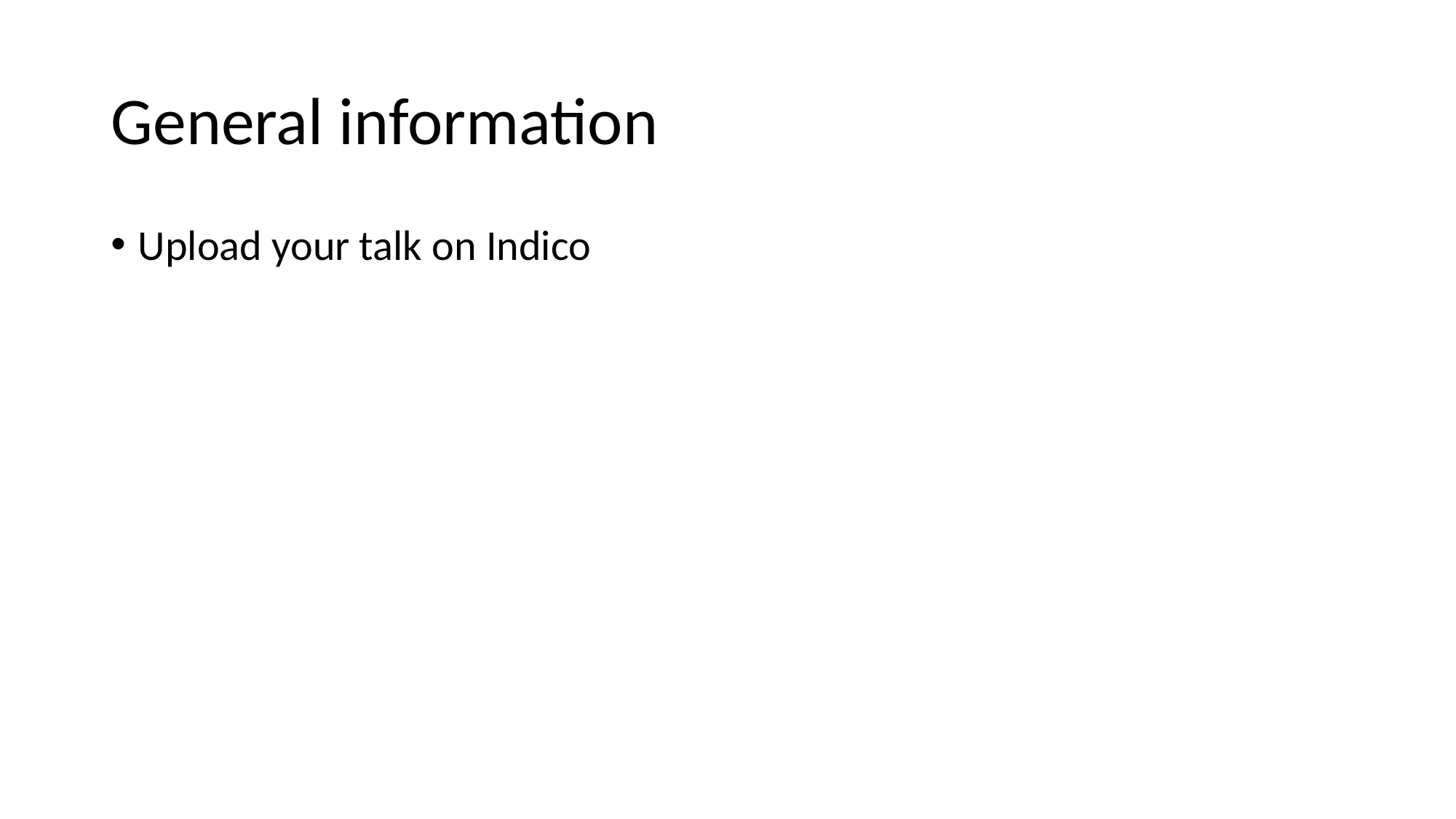

# General information
Upload your talk on Indico